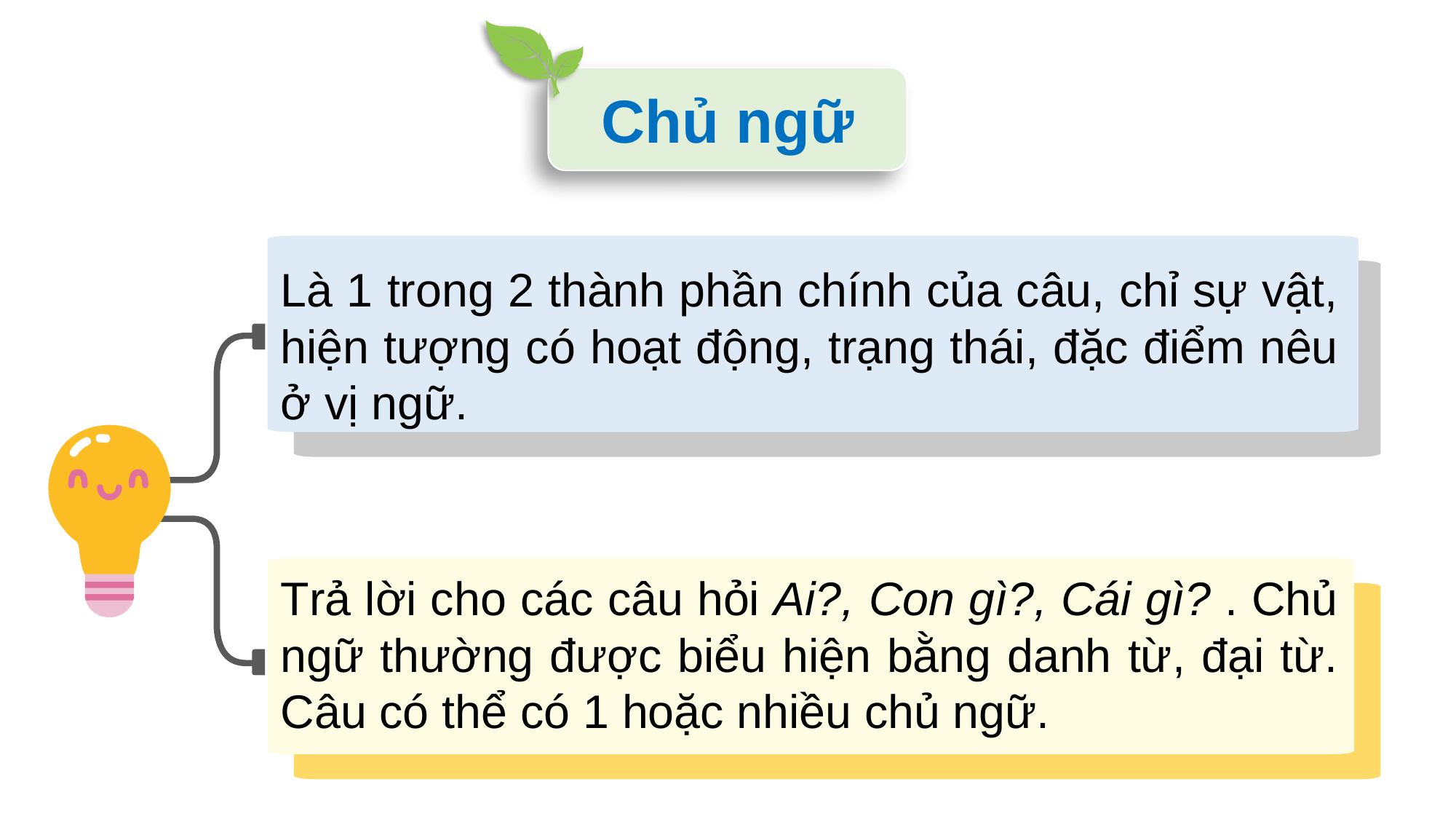

Chủ ngữ

Là 1 trong 2 thành phần chính của câu, chỉ sự vật, hiện tượng có hoạt động, trạng thái, đặc điểm nêu ở vị ngữ.

Trả lời cho các câu hỏi Ai?, Con gì?, Cái gì? . Chủ ngữ thường được biểu hiện bằng danh từ, đại từ. Câu có thể có 1 hoặc nhiều chủ ngữ.